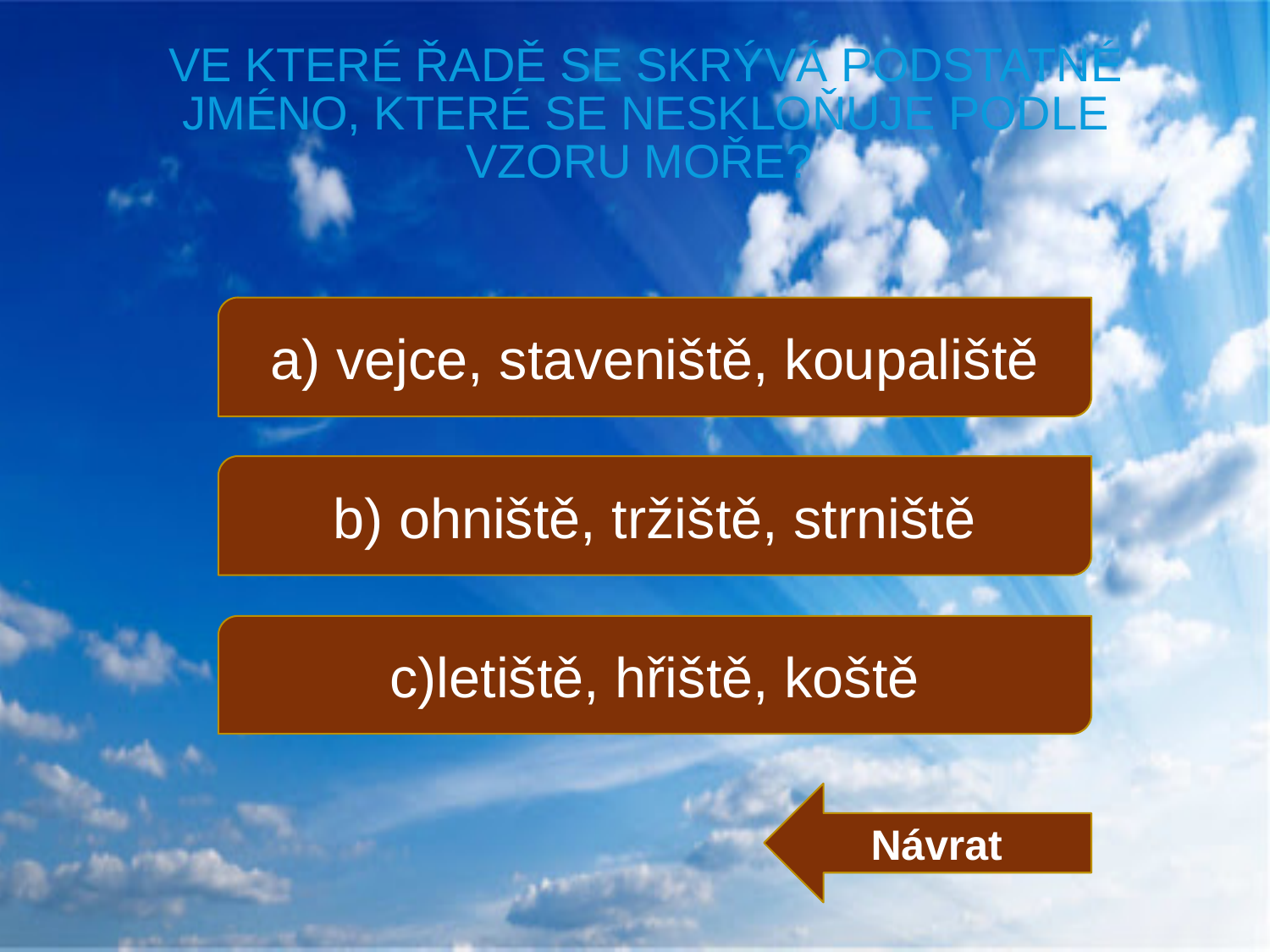

# Ve které řadě se skrývá podstatné jméno, které se neskloňuje podle vzoru moře?
a) vejce, staveniště, koupaliště
b) ohniště, tržiště, strniště

c)letiště, hřiště, koště

Návrat